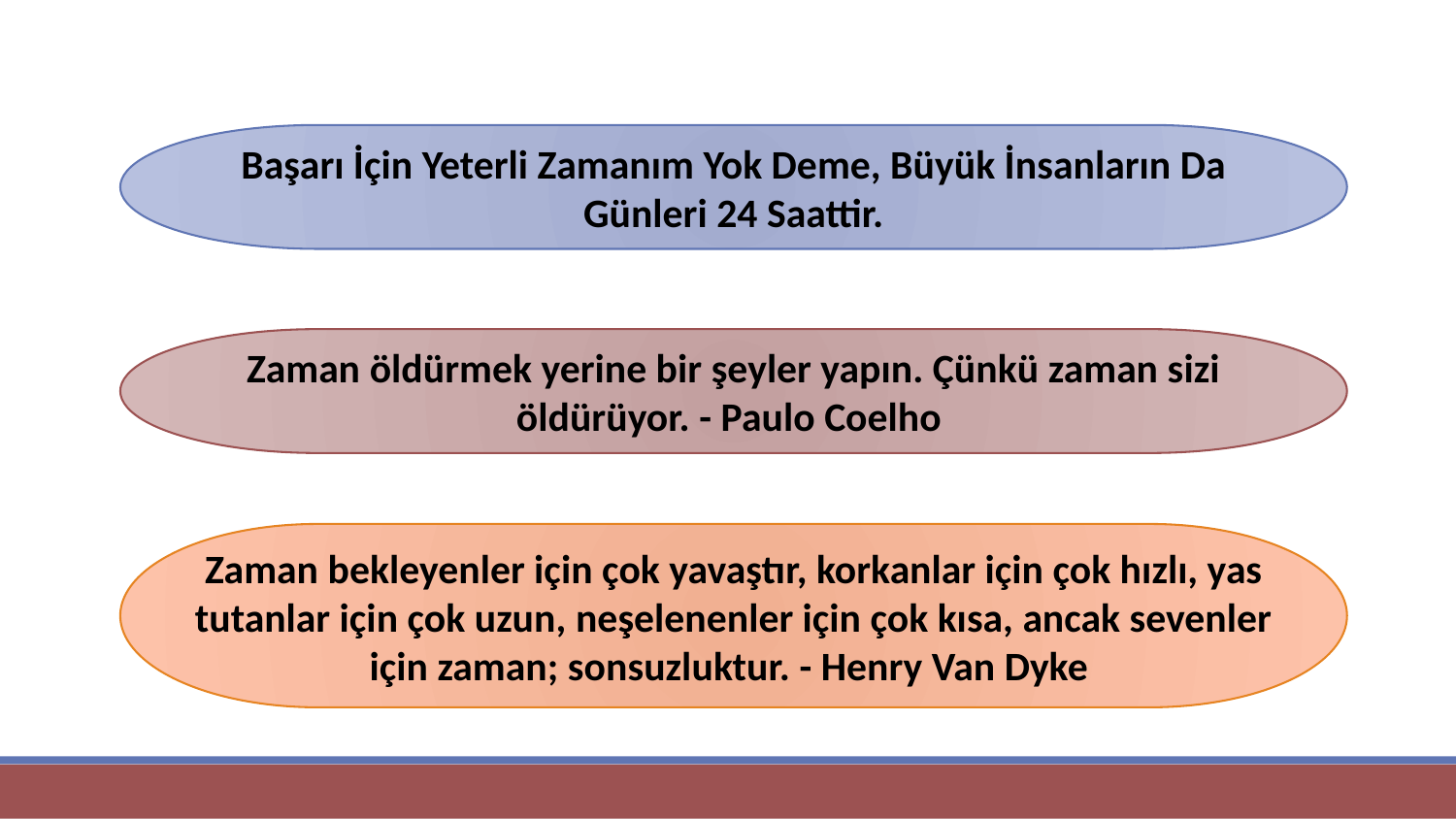

Başarı İçin Yeterli Zamanım Yok Deme, Büyük İnsanların Da Günleri 24 Saattir.
Zaman öldürmek yerine bir şeyler yapın. Çünkü zaman sizi öldürüyor. - Paulo Coelho
Zaman bekleyenler için çok yavaştır, korkanlar için çok hızlı, yas tutanlar için çok uzun, neşelenenler için çok kısa, ancak sevenler için zaman; sonsuzluktur. - Henry Van Dyke